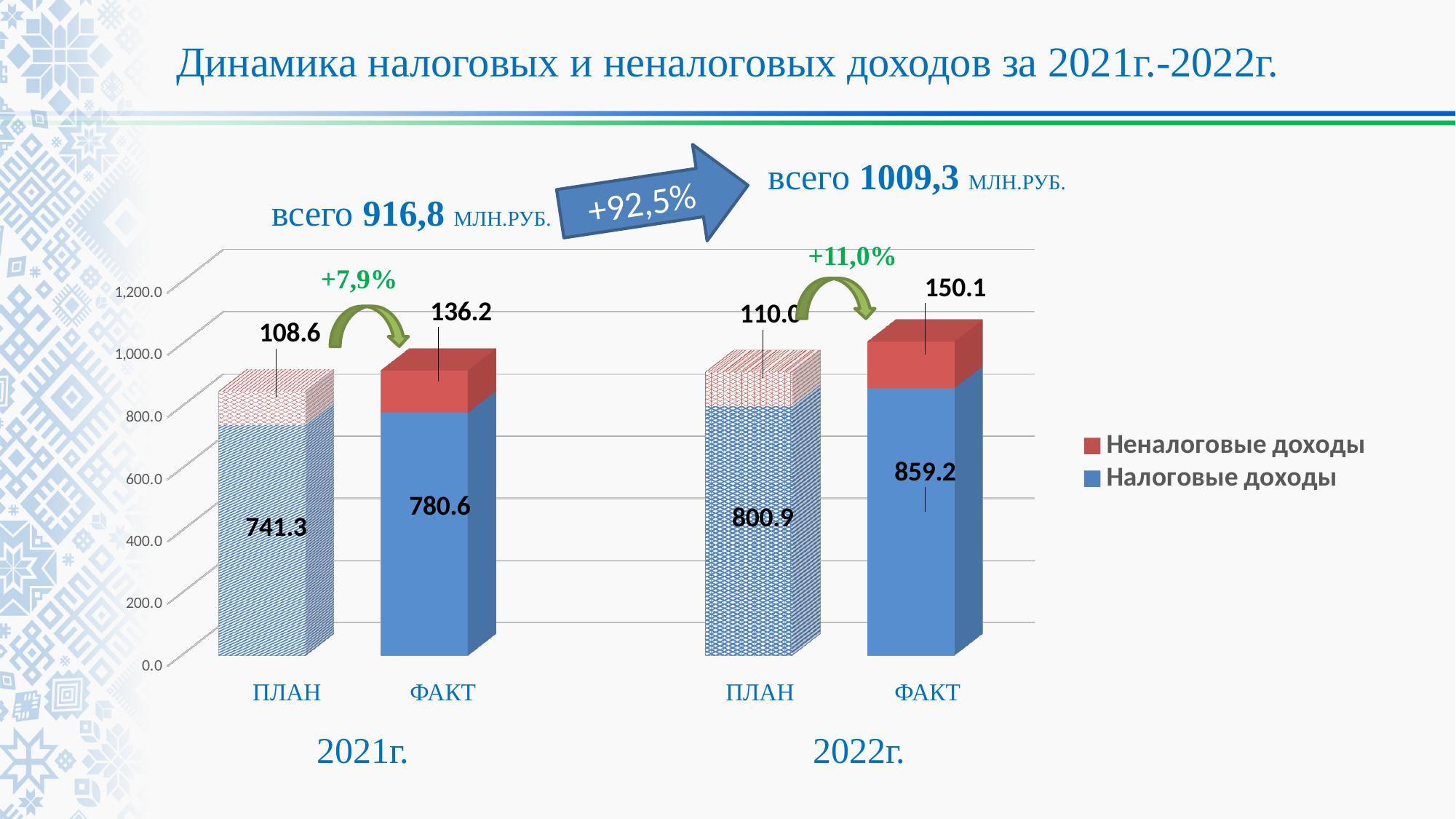

# Динамика налоговых и неналоговых доходов за 2021г.-2022г.
всего 1009,3 МЛН.РУБ.
+92,5%
всего 916,8 МЛН.РУБ.
+11,0%

[unsupported chart]

+7,9%

ПЛАН
ФАКТ
ПЛАН
ФАКТ
2021г.
2022г.